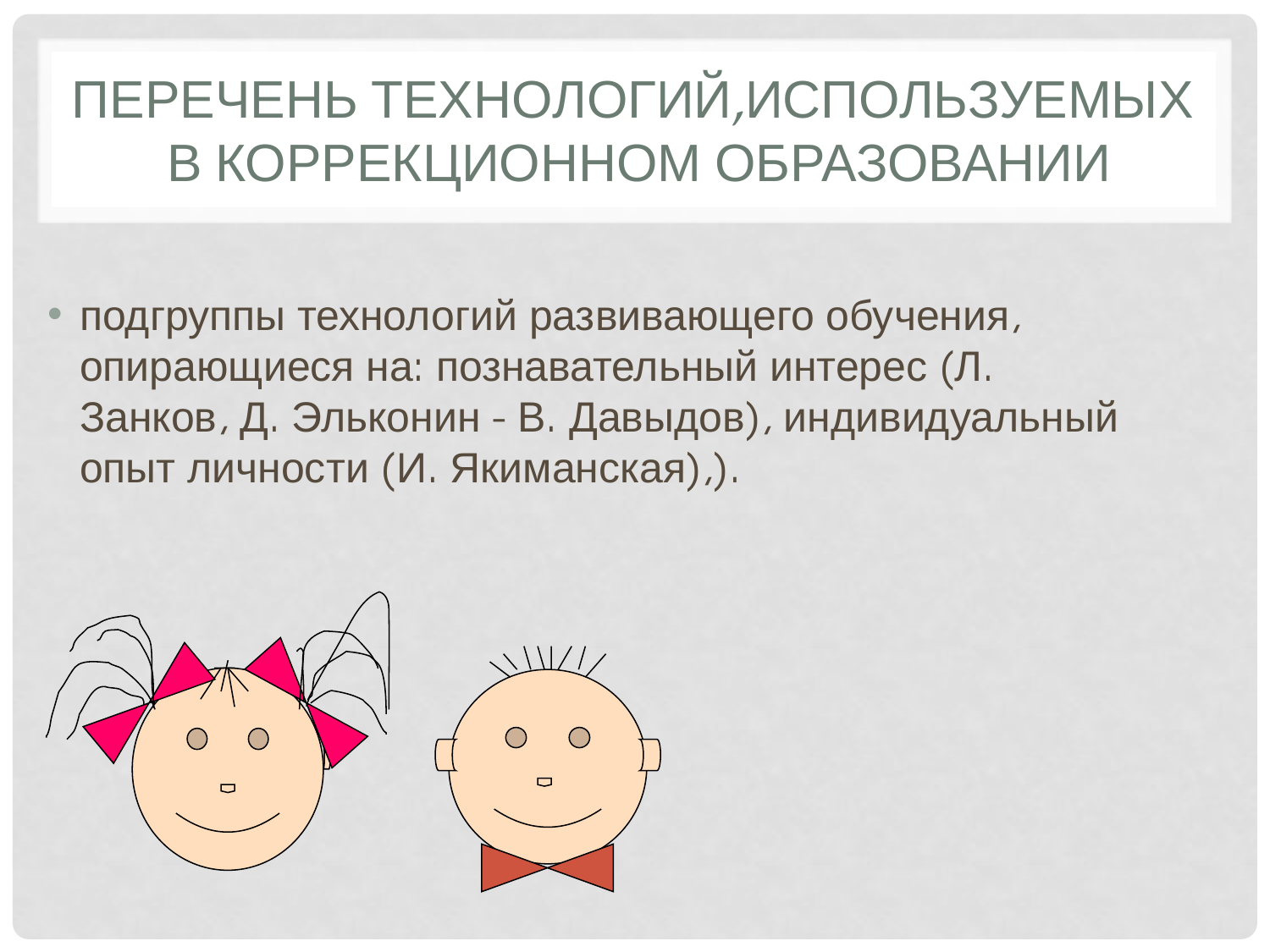

# Перечень технологий,используемых  в коррекционном образовании
подгруппы технологий развивающего обучения, опирающиеся на: познавательный интерес (Л. Занков, Д. Эльконин - В. Давыдов), индивидуальный опыт личности (И. Якиманская),).